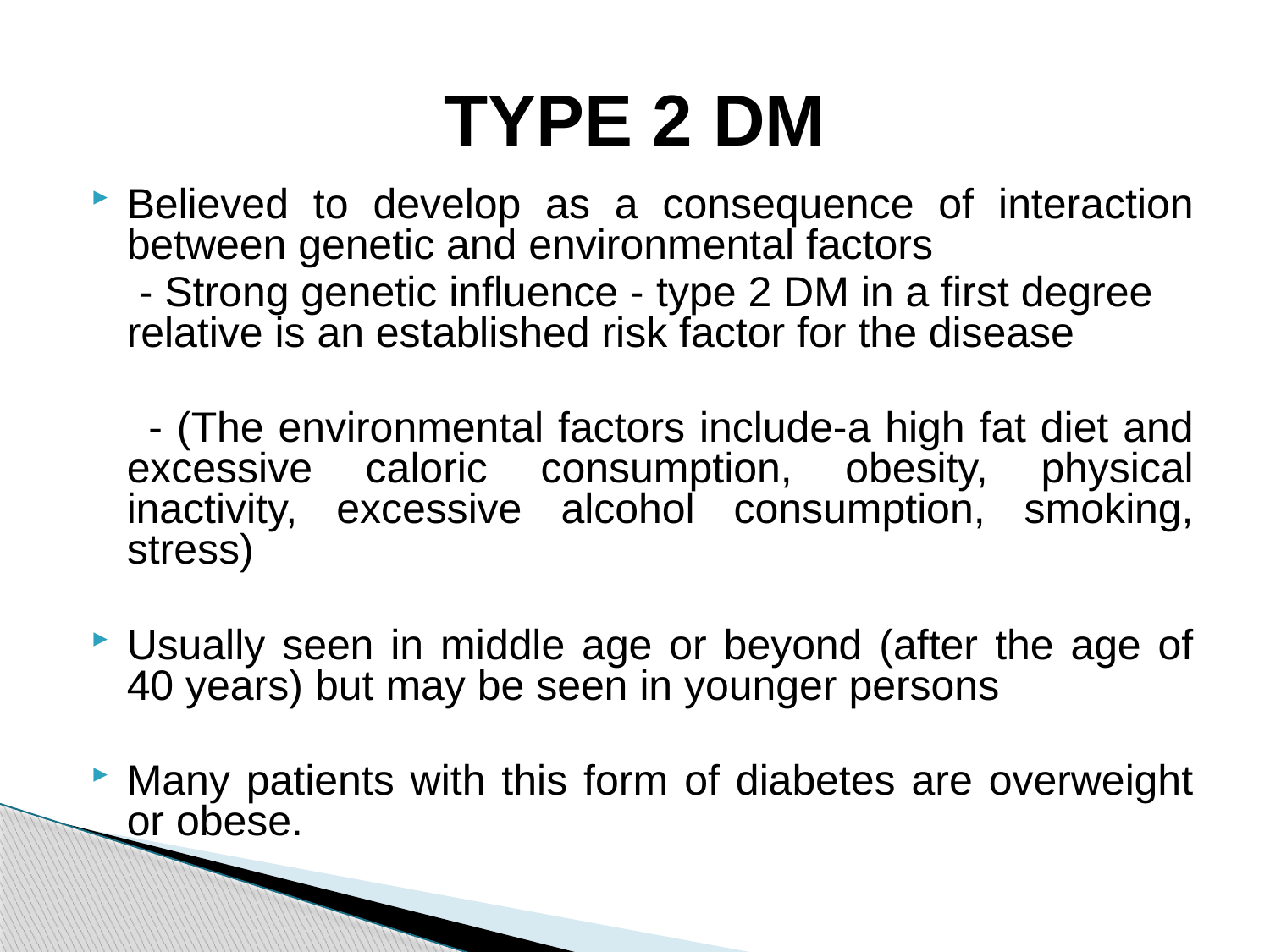

# TYPE 2 DM
Believed to develop as a consequence of interaction between genetic and environmental factors
    - Strong genetic influence - type 2 DM in a first degree relative is an established risk factor for the disease

    - (The environmental factors include-a high fat diet and excessive caloric consumption, obesity, physical inactivity, excessive alcohol consumption, smoking, stress)

Usually seen in middle age or beyond (after the age of 40 years) but may be seen in younger persons

Many patients with this form of diabetes are overweight or obese.